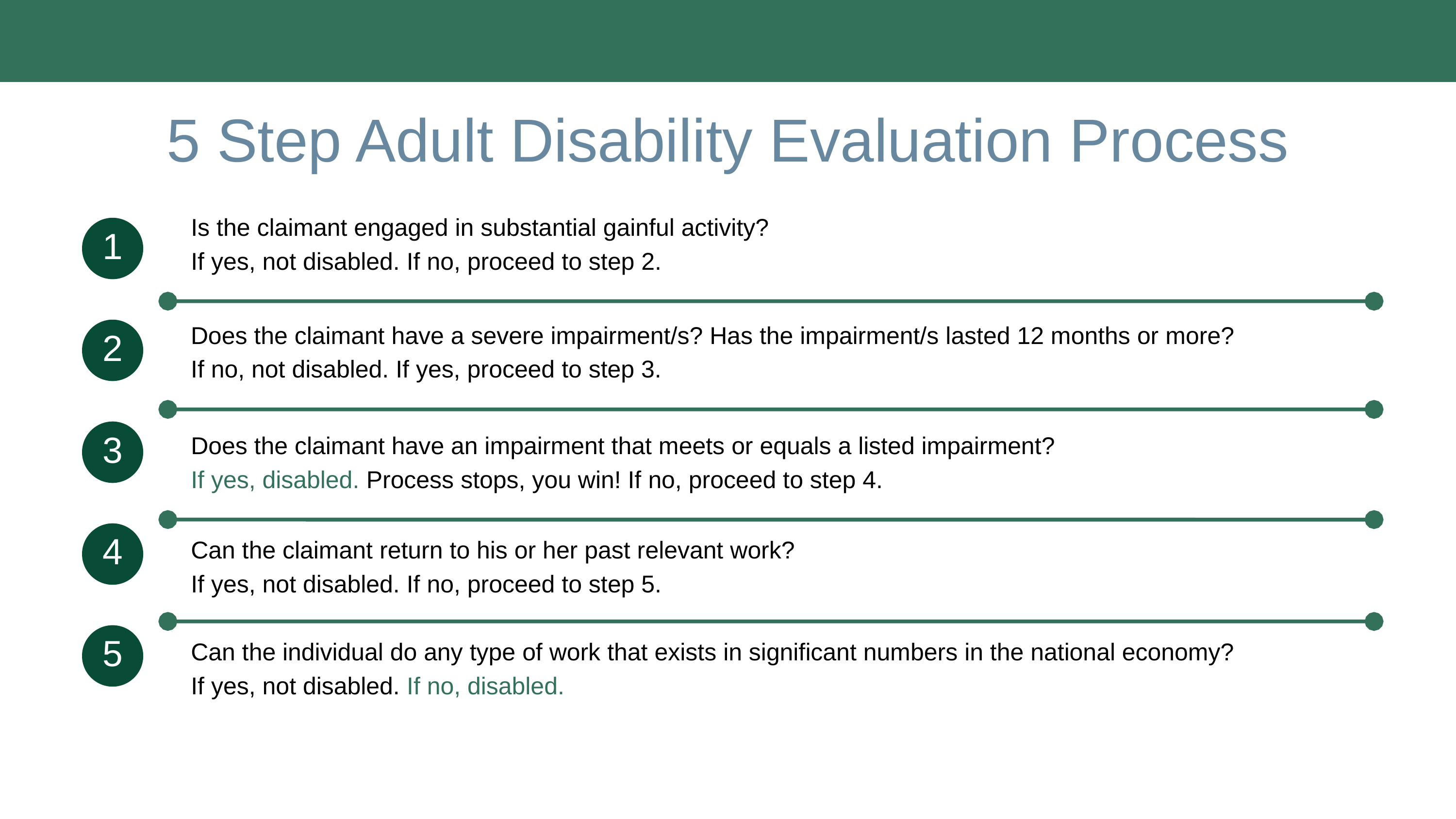

5 Step Adult Disability Evaluation Process
Is the claimant engaged in substantial gainful activity?
If yes, not disabled. If no, proceed to step 2.

1

2
Does the claimant have a severe impairment/s? Has the impairment/s lasted 12 months or more?
If no, not disabled. If yes, proceed to step 3.

3

Does the claimant have an impairment that meets or equals a listed impairment?
If yes, disabled. Process stops, you win! If no, proceed to step 4.

4

Can the claimant return to his or her past relevant work?
If yes, not disabled. If no, proceed to step 5.

5

Can the individual do any type of work that exists in significant numbers in the national economy?
If yes, not disabled. If no, disabled.